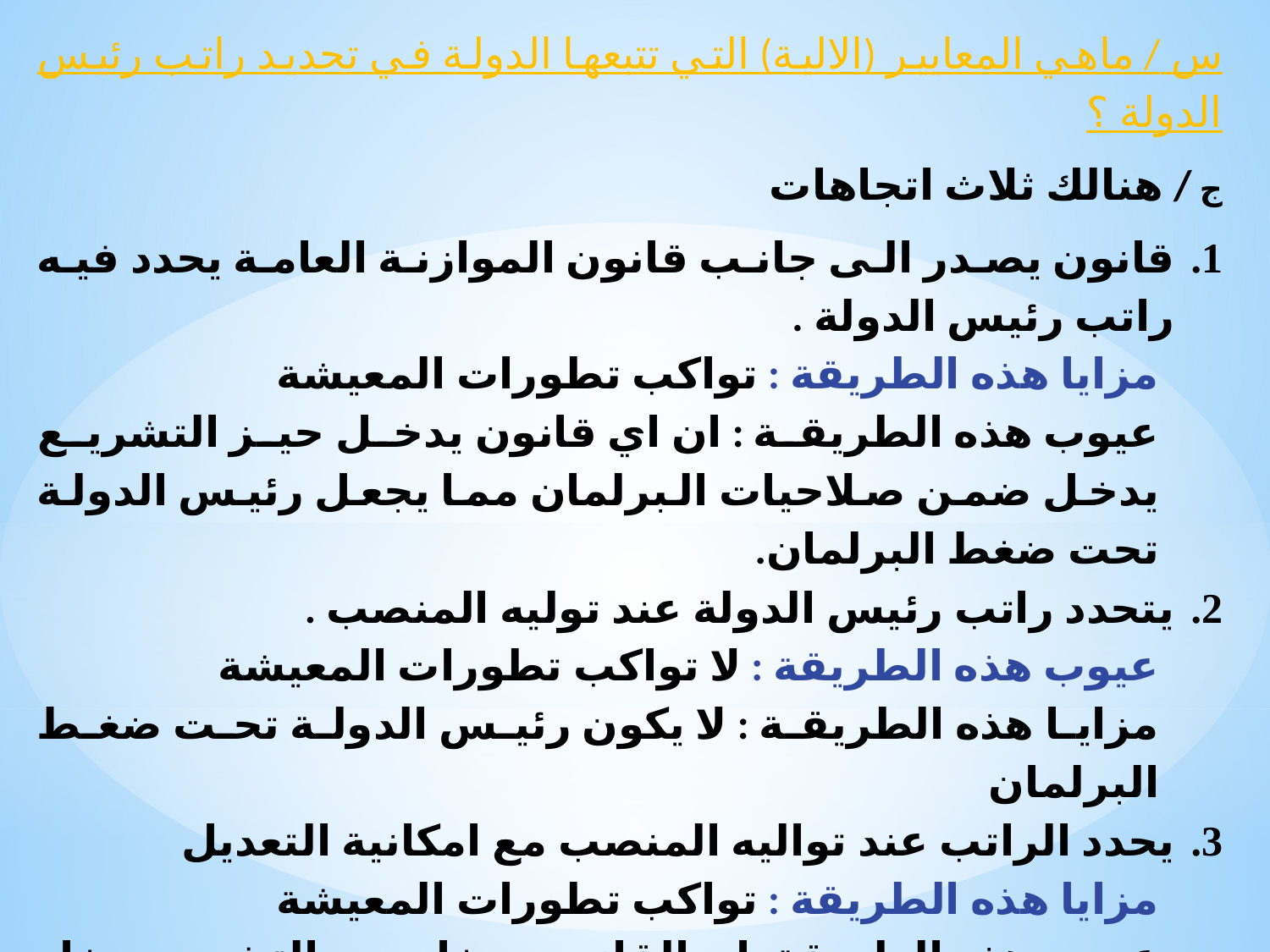

س / ماهي المعايير (الالية) التي تتبعها الدولة في تحديد راتب رئيس الدولة ؟
ج / هنالك ثلاث اتجاهات
قانون يصدر الى جانب قانون الموازنة العامة يحدد فيه راتب رئيس الدولة .
مزايا هذه الطريقة : تواكب تطورات المعيشة
عيوب هذه الطريقة : ان اي قانون يدخل حيز التشريع يدخل ضمن صلاحيات البرلمان مما يجعل رئيس الدولة تحت ضغط البرلمان.
يتحدد راتب رئيس الدولة عند توليه المنصب .
عيوب هذه الطريقة : لا تواكب تطورات المعيشة
مزايا هذه الطريقة : لا يكون رئيس الدولة تحت ضغط البرلمان
يحدد الراتب عند تواليه المنصب مع امكانية التعديل
مزايا هذه الطريقة : تواكب تطورات المعيشة
عيوب هذه الطريقة :ان القانون يدخل حيز التشريع يدخل ضمن صلاحيات البرلمان مما يجعل رئيس الدولة تحت ضغط البرلمان.
وفي العراق تحدد بقانون رواتب ومخصصات رئيس الدولة .